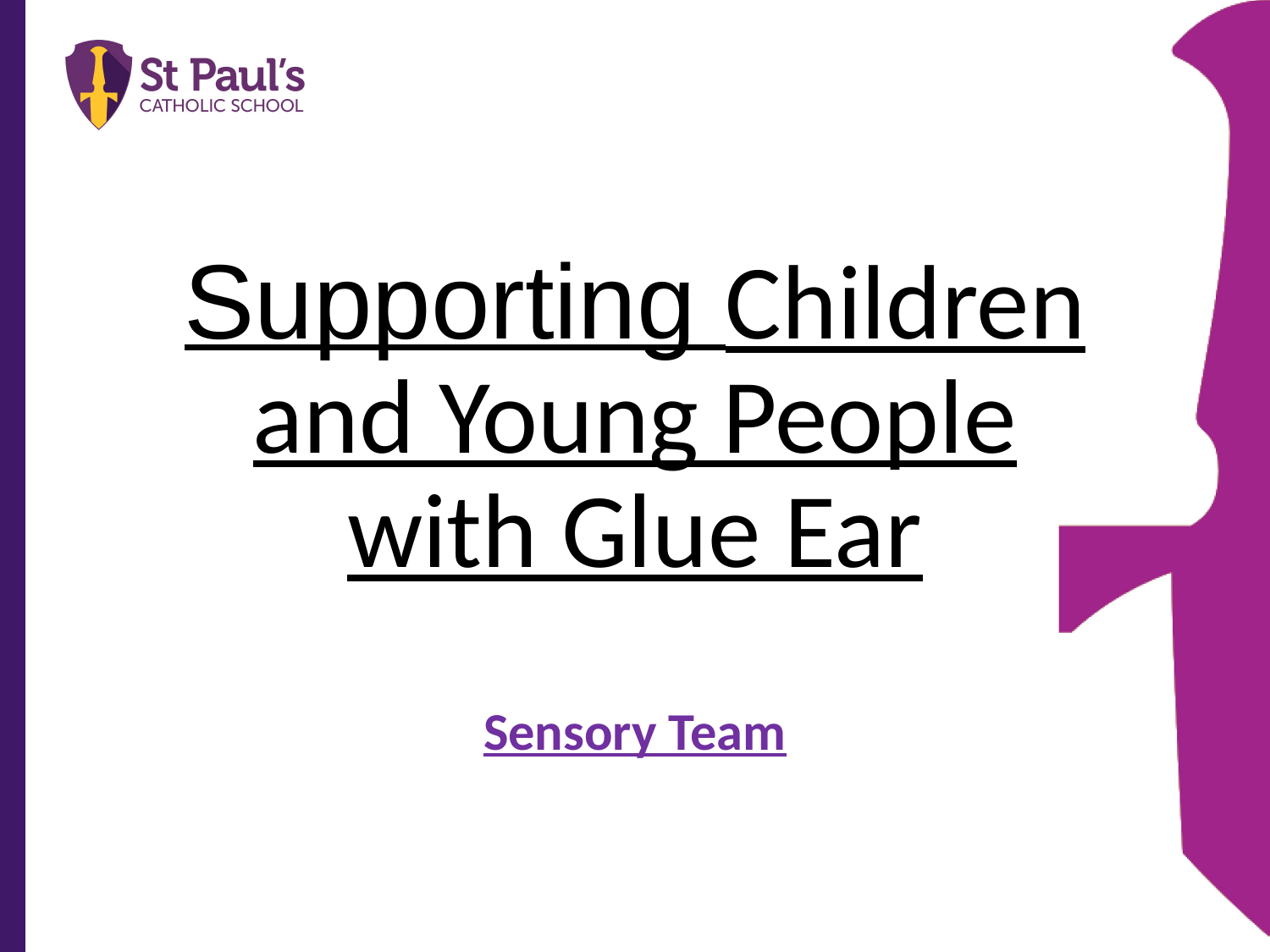

# Supporting Children and Young People with Glue Ear

Sensory Team